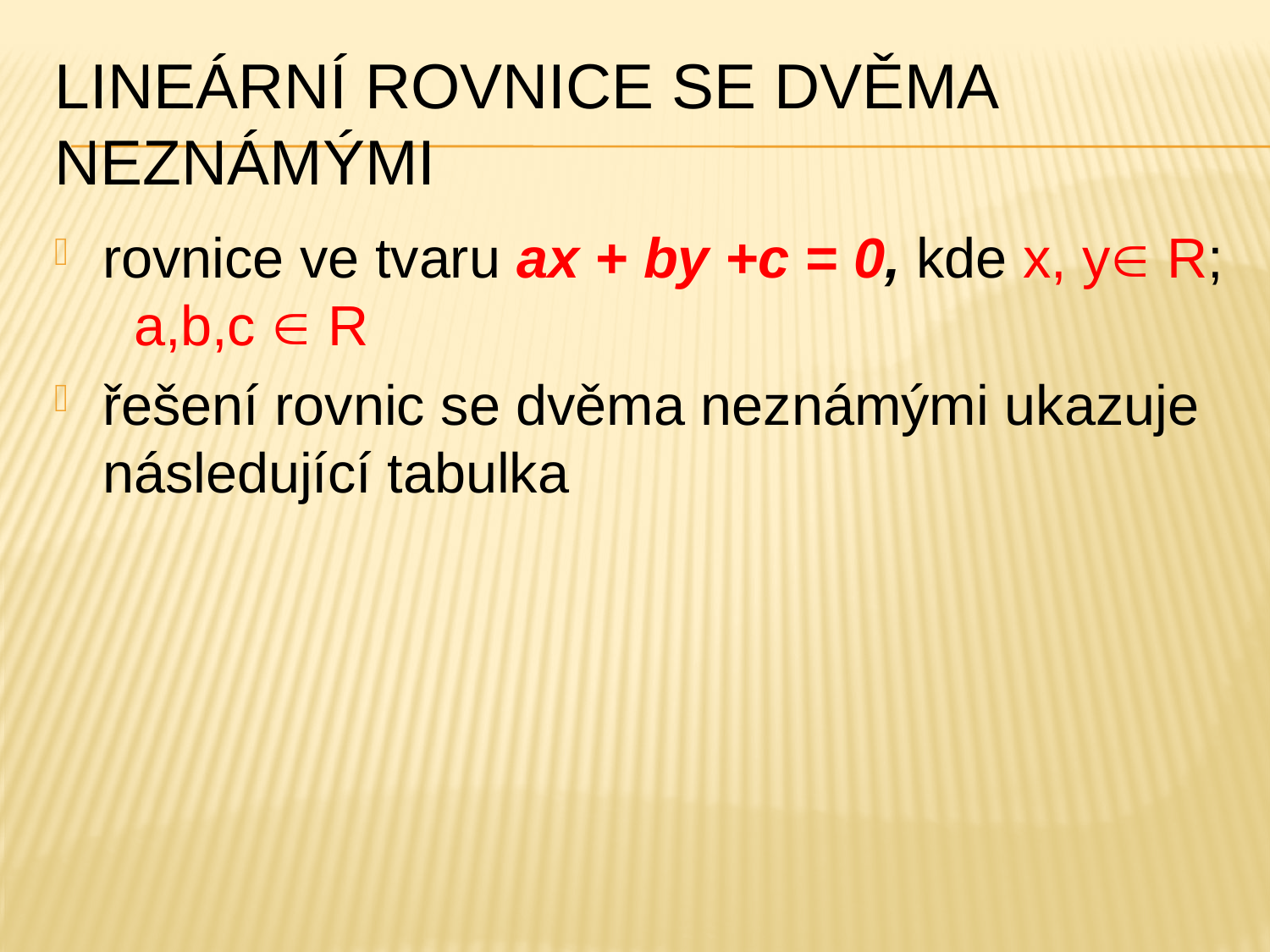

# Lineární rovnice se dvěma neznámými
rovnice ve tvaru ax + by +c = 0, kde x, y∈ R;   a,b,c ∈ R
řešení rovnic se dvěma neznámými ukazuje následující tabulka